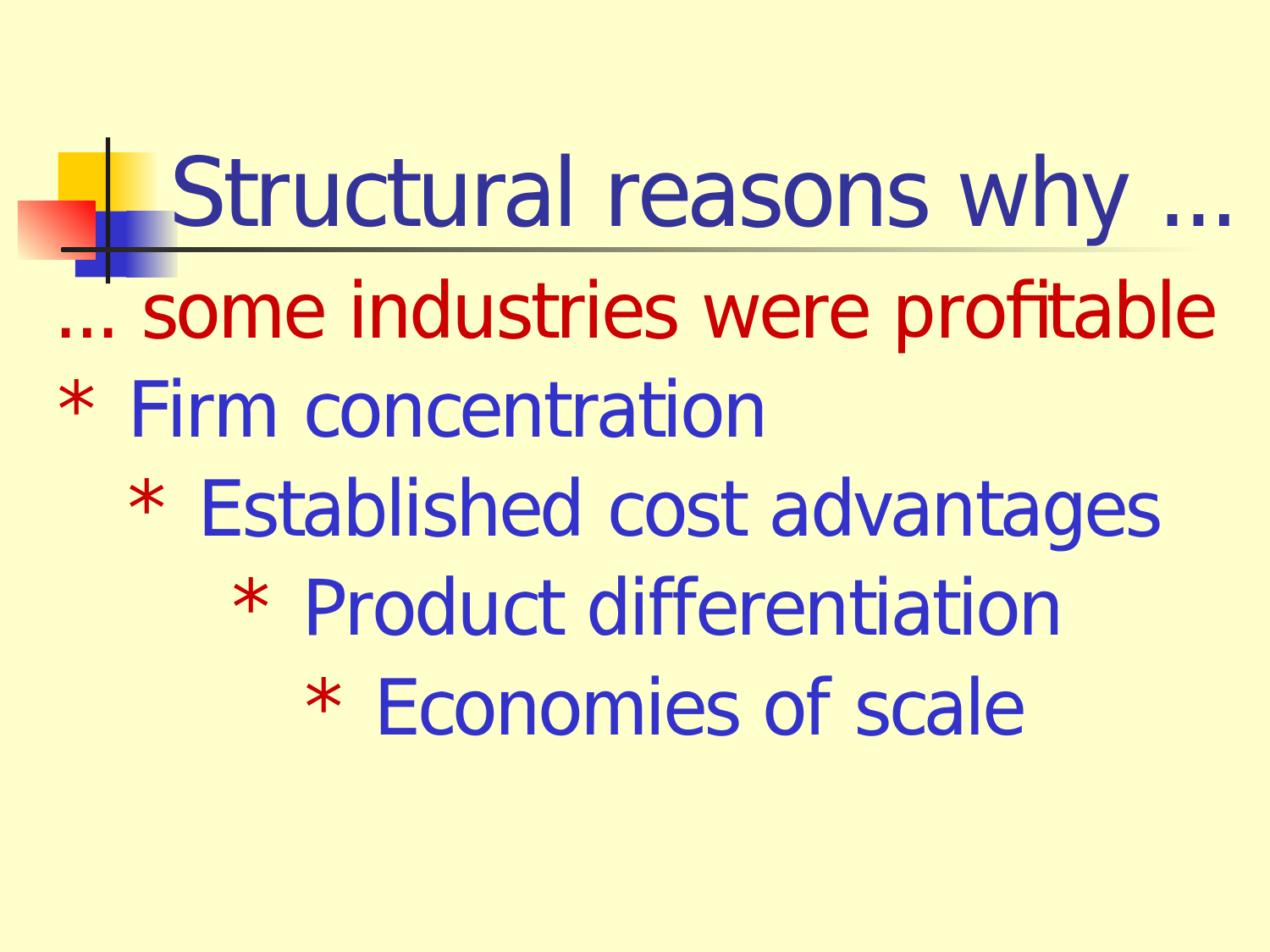

# Structural reasons why …
… some industries were profitable
* Firm concentration
	 * Established cost advantages
		* Product differentiation
		   * Economies of scale